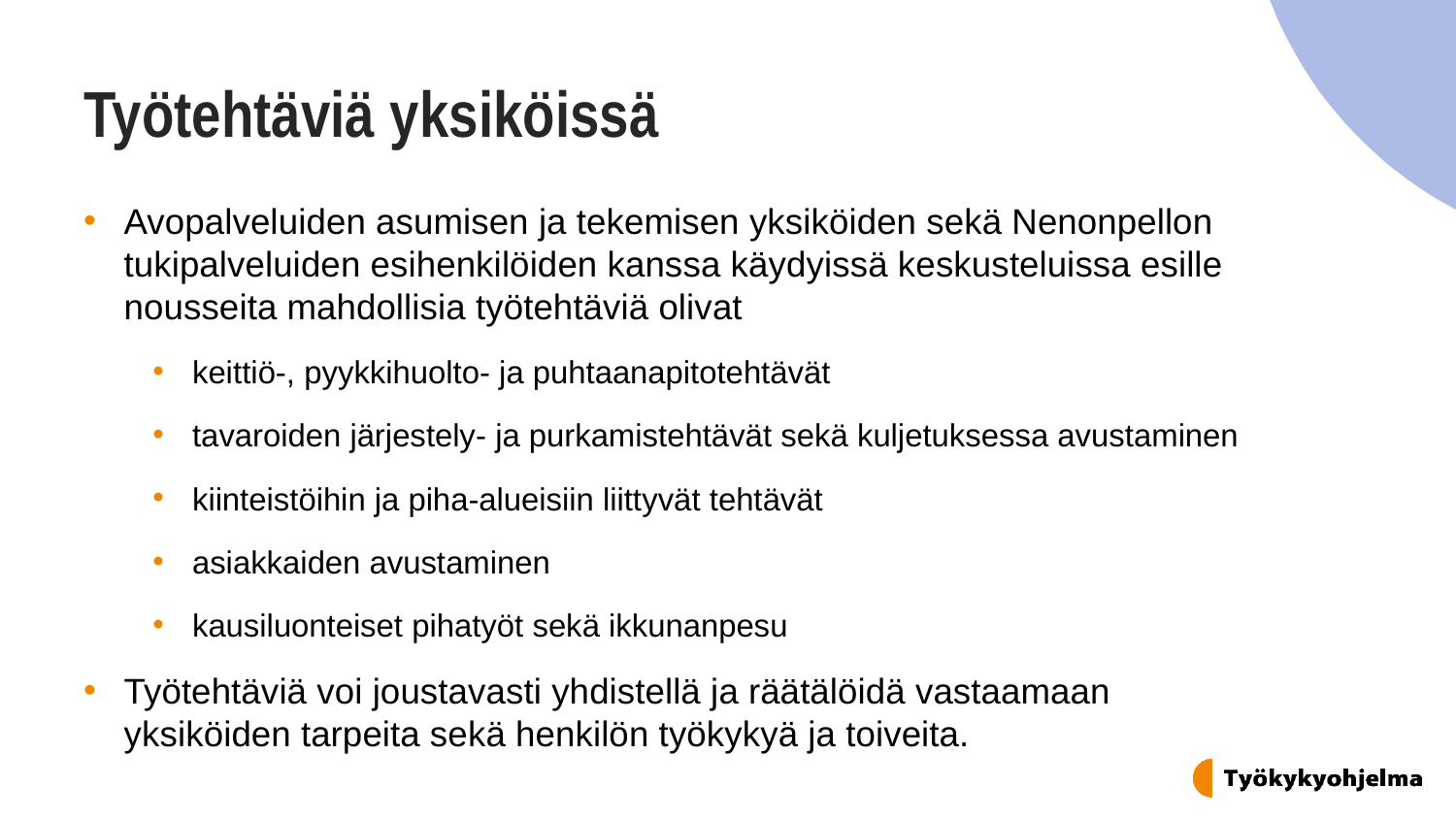

# Työtehtäviä yksiköissä
Avopalveluiden asumisen ja tekemisen yksiköiden sekä Nenonpellon tukipalveluiden esihenkilöiden kanssa käydyissä keskusteluissa esille nousseita mahdollisia työtehtäviä olivat
keittiö-, pyykkihuolto- ja puhtaanapitotehtävät
tavaroiden järjestely- ja purkamistehtävät sekä kuljetuksessa avustaminen
kiinteistöihin ja piha-alueisiin liittyvät tehtävät
asiakkaiden avustaminen
kausiluonteiset pihatyöt sekä ikkunanpesu
Työtehtäviä voi joustavasti yhdistellä ja räätälöidä vastaamaan yksiköiden tarpeita sekä henkilön työkykyä ja toiveita.